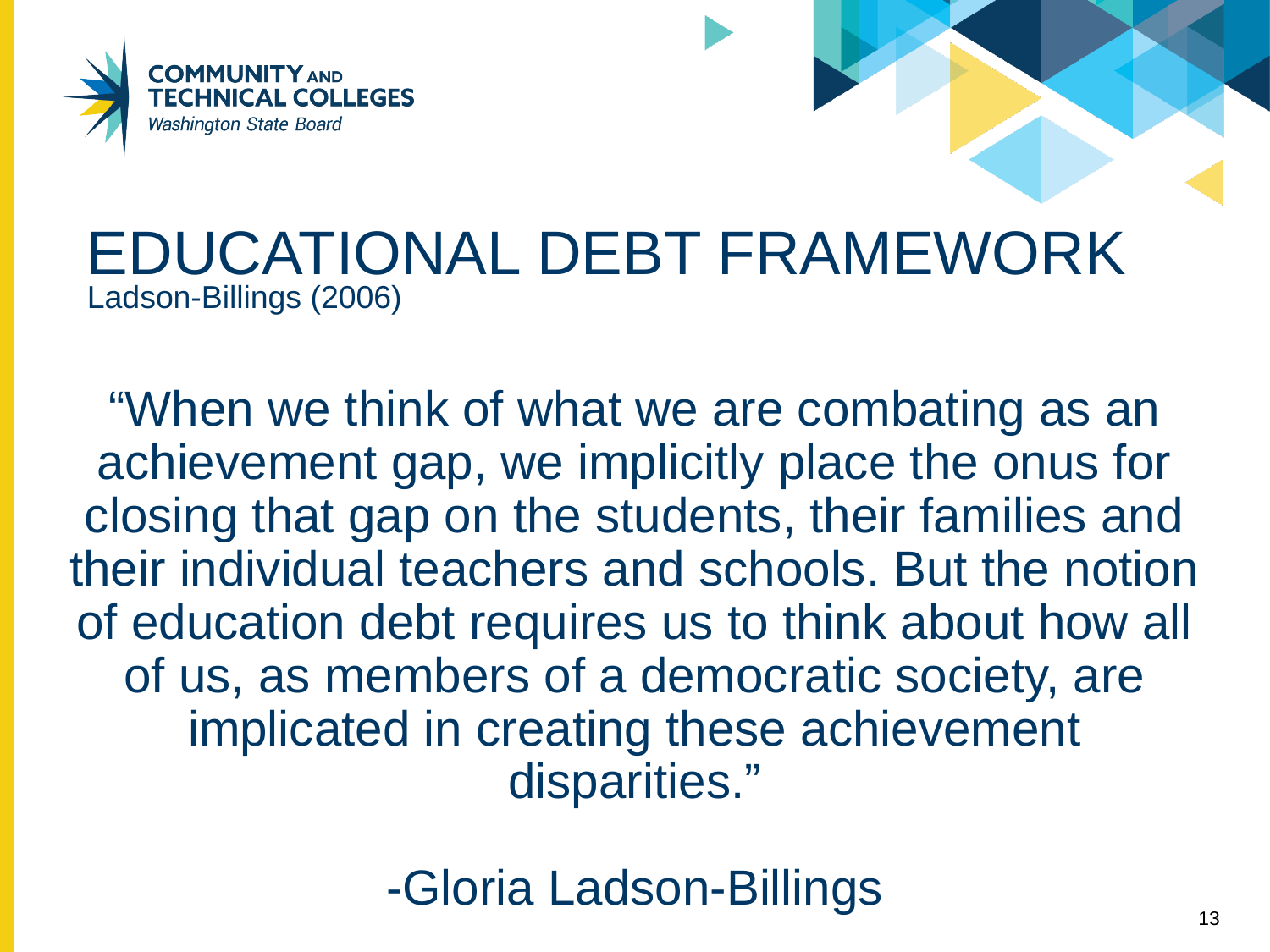

# Educational Debt Framework
Ladson-Billings (2006)
“When we think of what we are combating as an achievement gap, we implicitly place the onus for closing that gap on the students, their families and their individual teachers and schools. But the notion of education debt requires us to think about how all of us, as members of a democratic society, are implicated in creating these achievement disparities.”

-Gloria Ladson-Billings
13